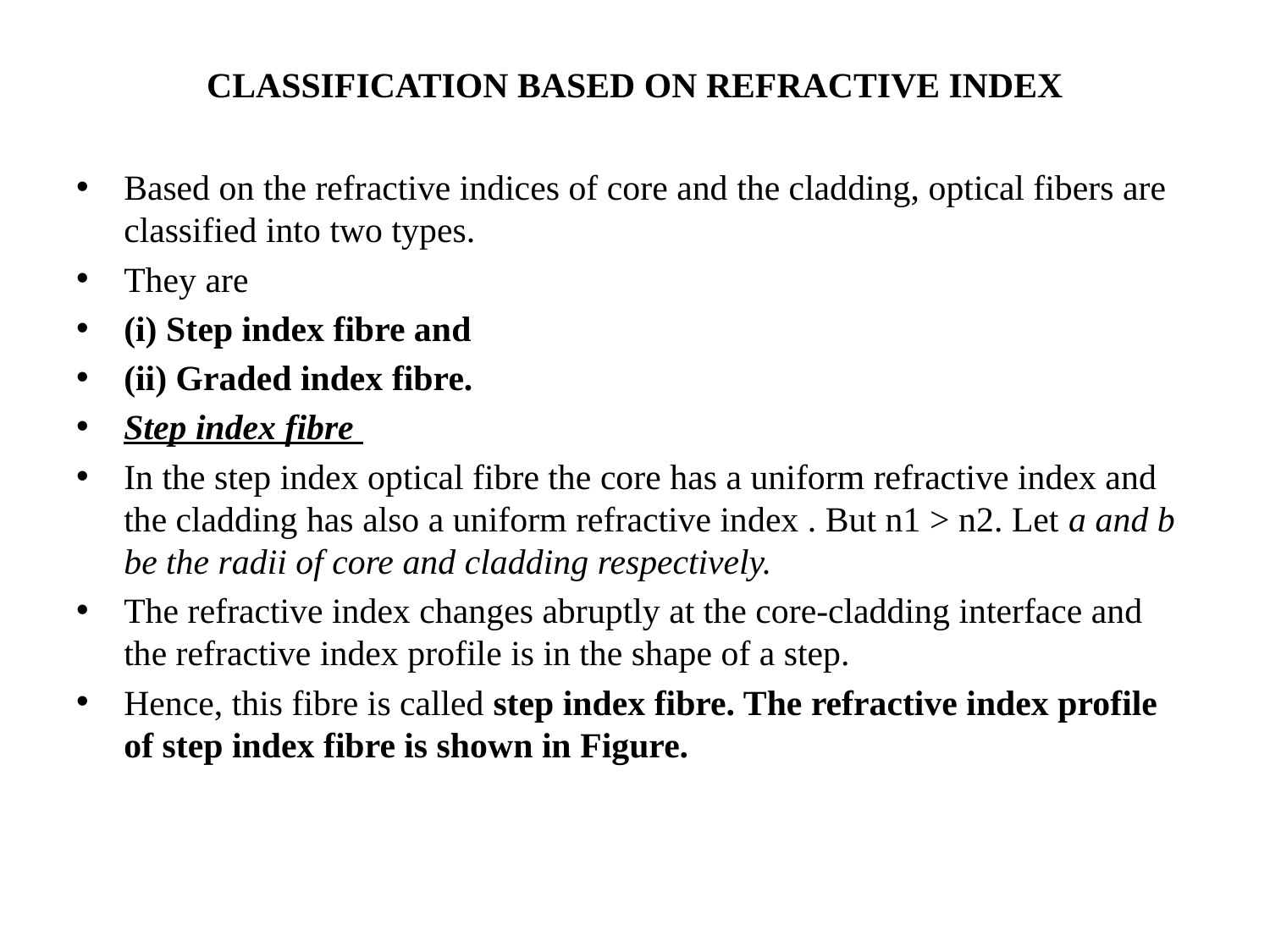

# CLASSIFICATION BASED ON REFRACTIVE INDEX
Based on the refractive indices of core and the cladding, optical fibers are classified into two types.
They are
(i) Step index fibre and
(ii) Graded index fibre.
Step index fibre
In the step index optical fibre the core has a uniform refractive index and the cladding has also a uniform refractive index . But n1 > n2. Let a and b be the radii of core and cladding respectively.
The refractive index changes abruptly at the core-cladding interface and the refractive index profile is in the shape of a step.
Hence, this fibre is called step index fibre. The refractive index profile of step index fibre is shown in Figure.